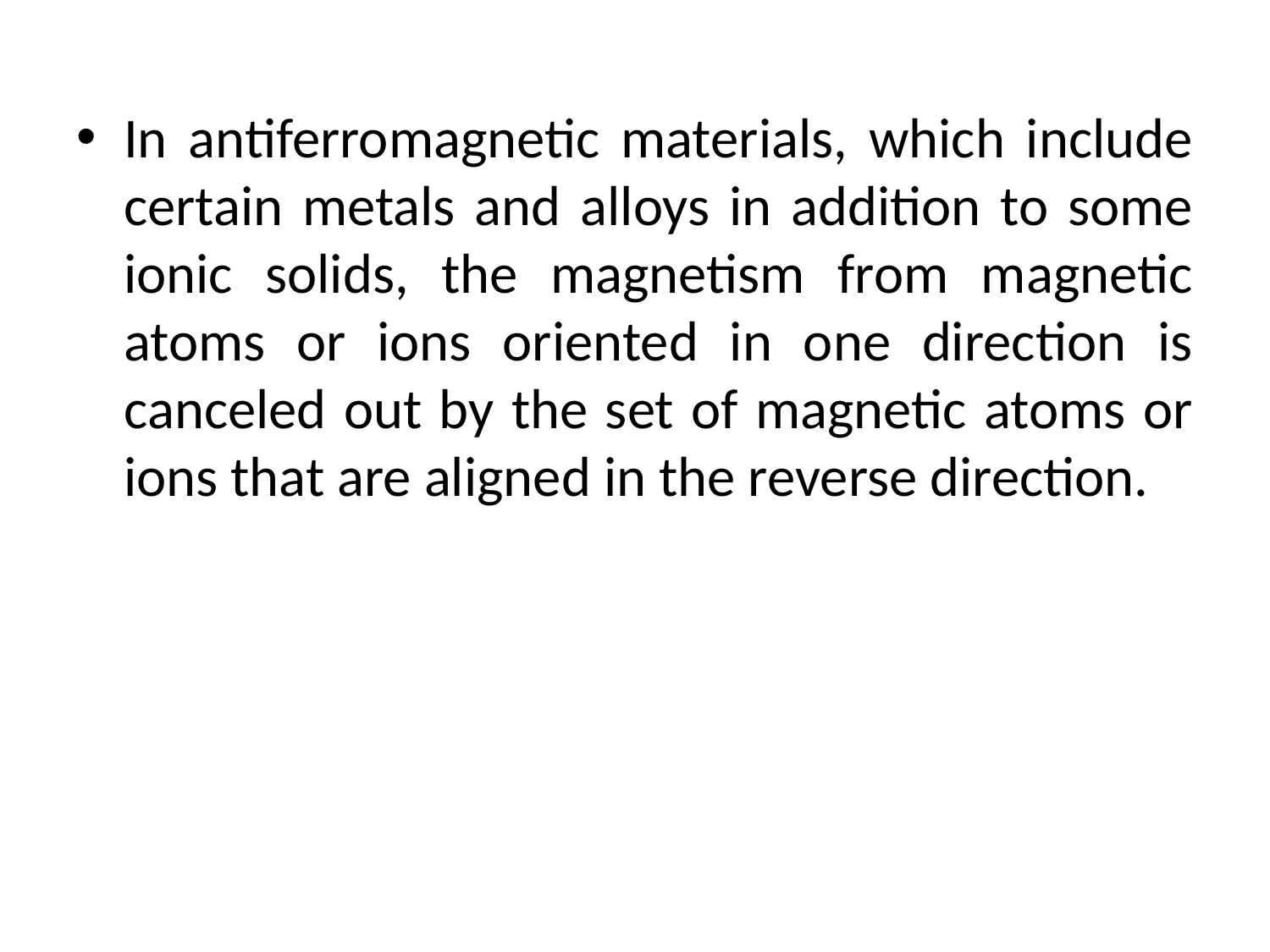

In antiferromagnetic materials, which include certain metals and alloys in addition to some ionic solids, the magnetism from magnetic atoms or ions oriented in one direction is canceled out by the set of magnetic atoms or ions that are aligned in the reverse direction.